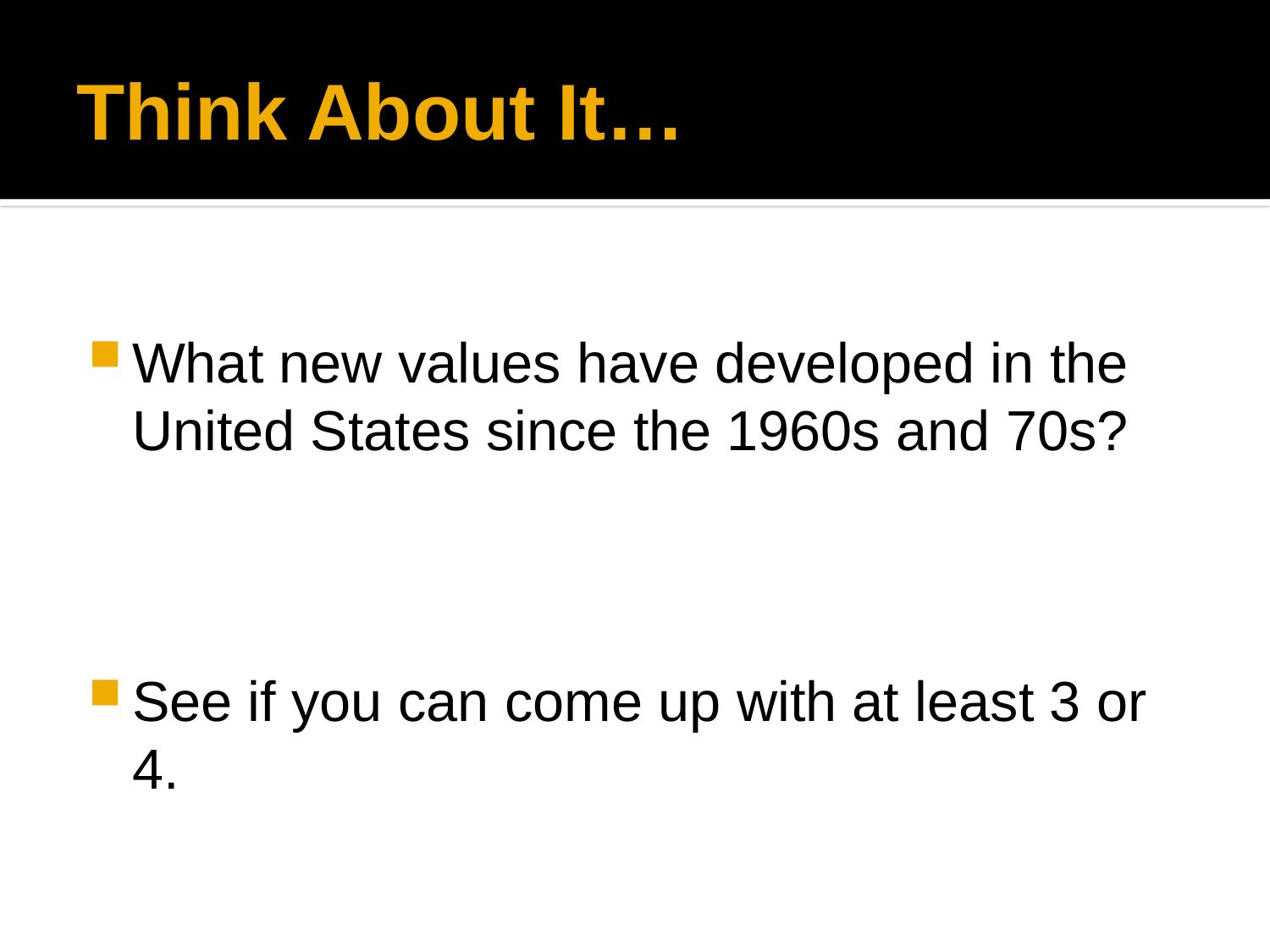

# Think About It…

What new values have developed in the United States since the 1960s and 70s?

See if you can come up with at least 3 or 4.